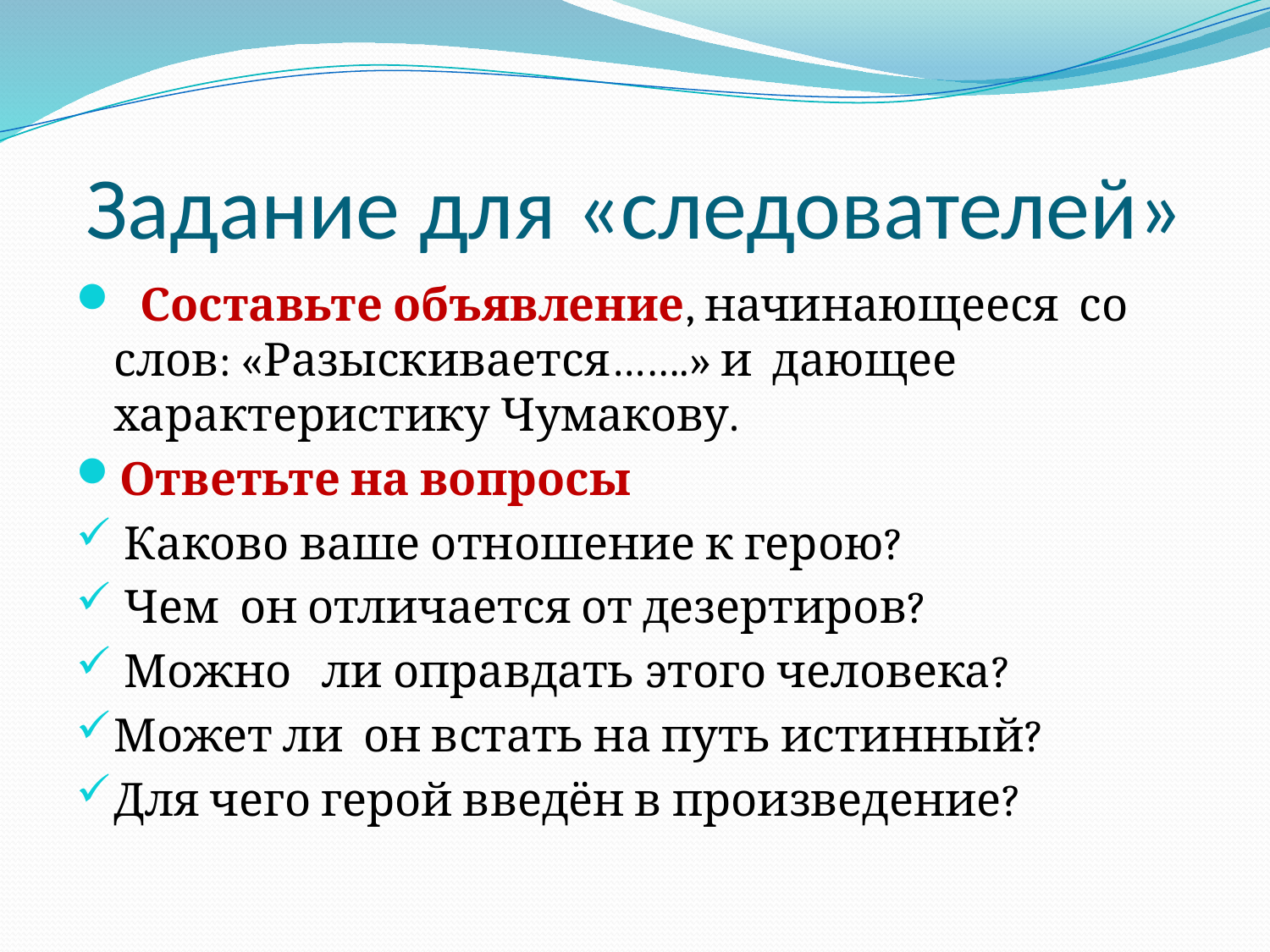

# Задание для «следователей»
  Составьте объявление, начинающееся  со слов: «Разыскивается…….» и  дающее характеристику Чумакову.
Ответьте на вопросы
 Каково ваше отношение к герою?
 Чем  он отличается от дезертиров?
 Можно   ли оправдать этого человека?
Может ли  он встать на путь истинный?
Для чего герой введён в произведение?